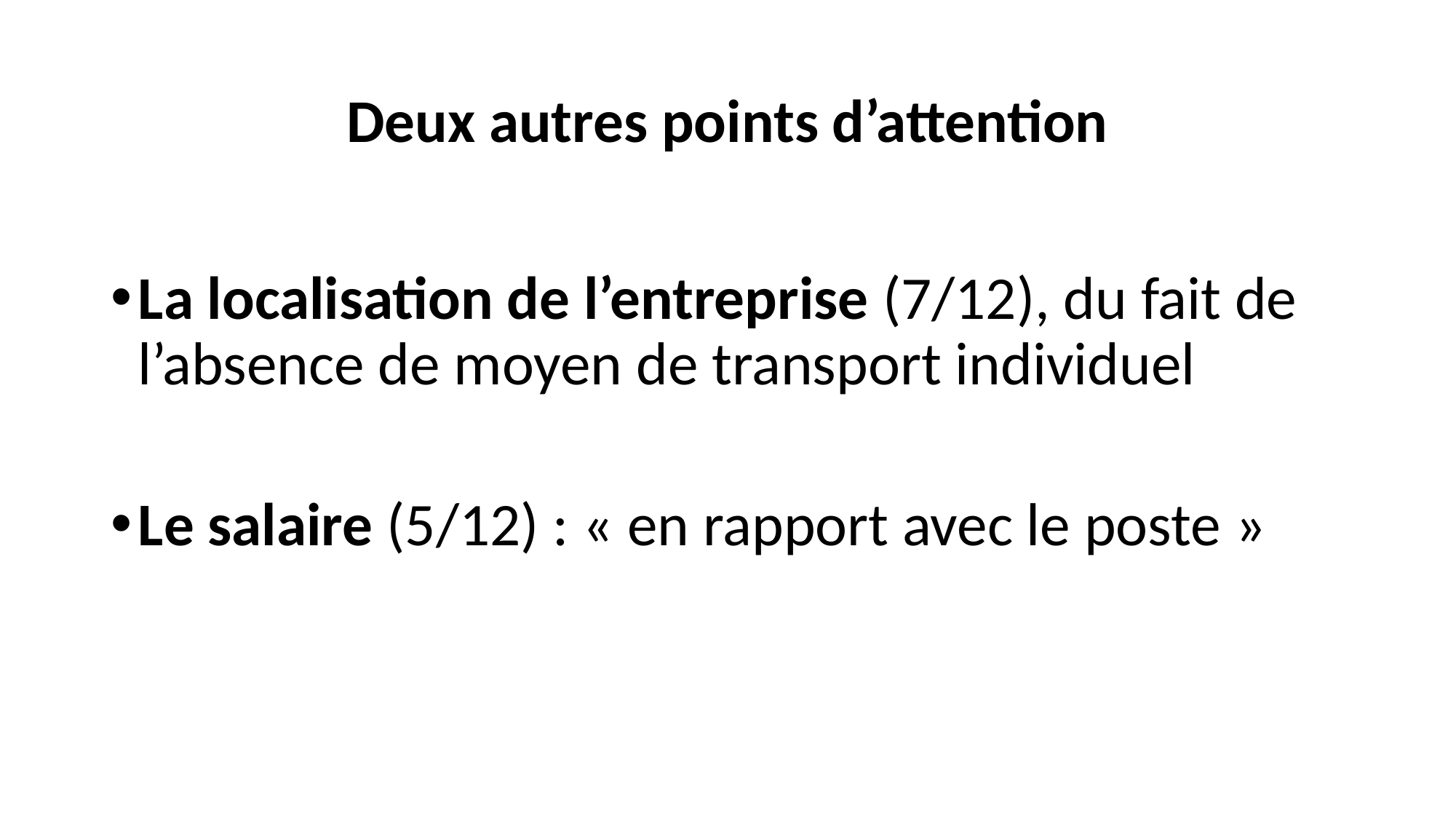

# Deux autres points d’attention
La localisation de l’entreprise (7/12), du fait de l’absence de moyen de transport individuel

Le salaire (5/12) : « en rapport avec le poste »